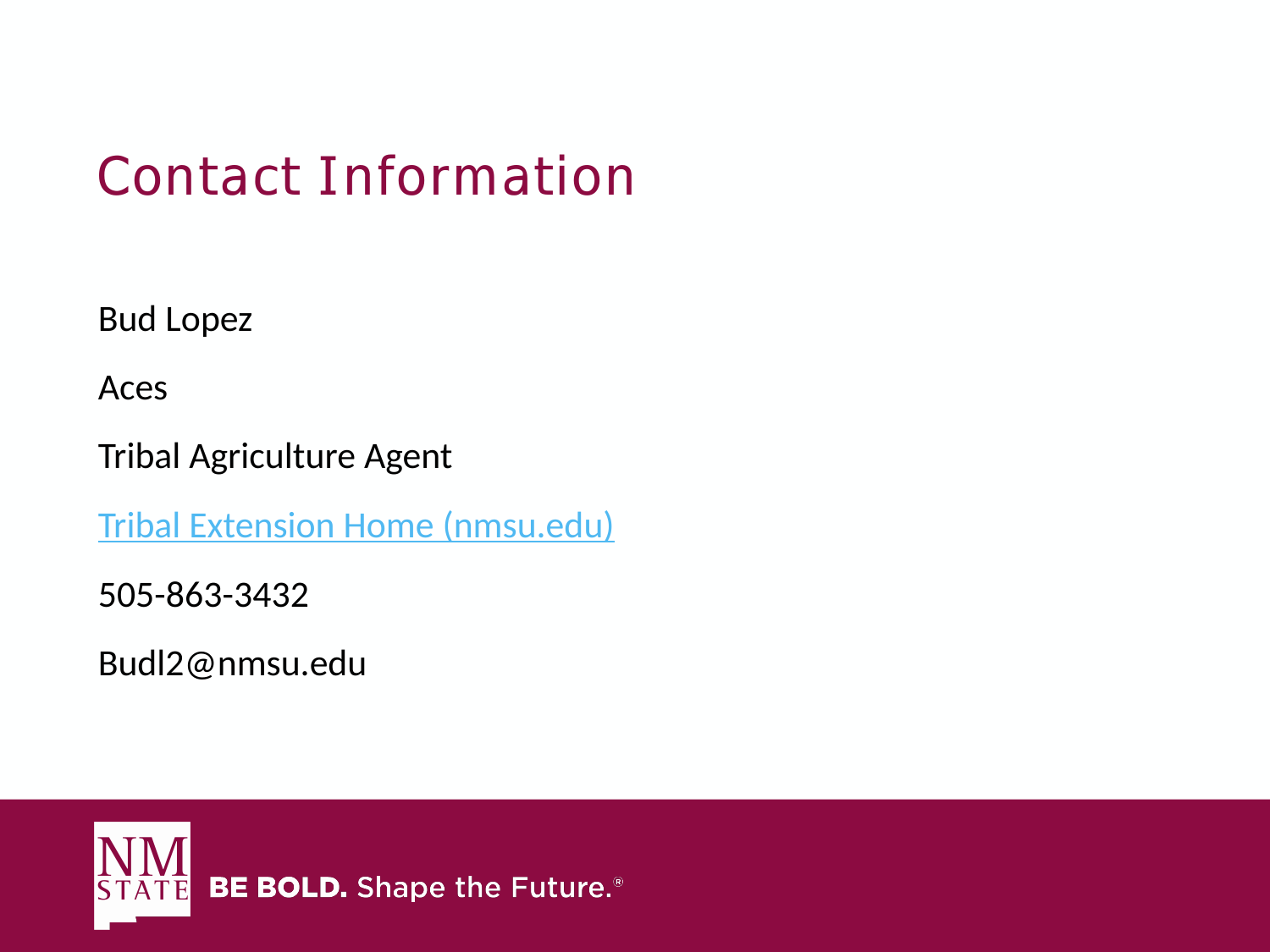

Bud Lopez
Aces
Tribal Agriculture Agent
Tribal Extension Home (nmsu.edu)
505-863-3432
Budl2@nmsu.edu